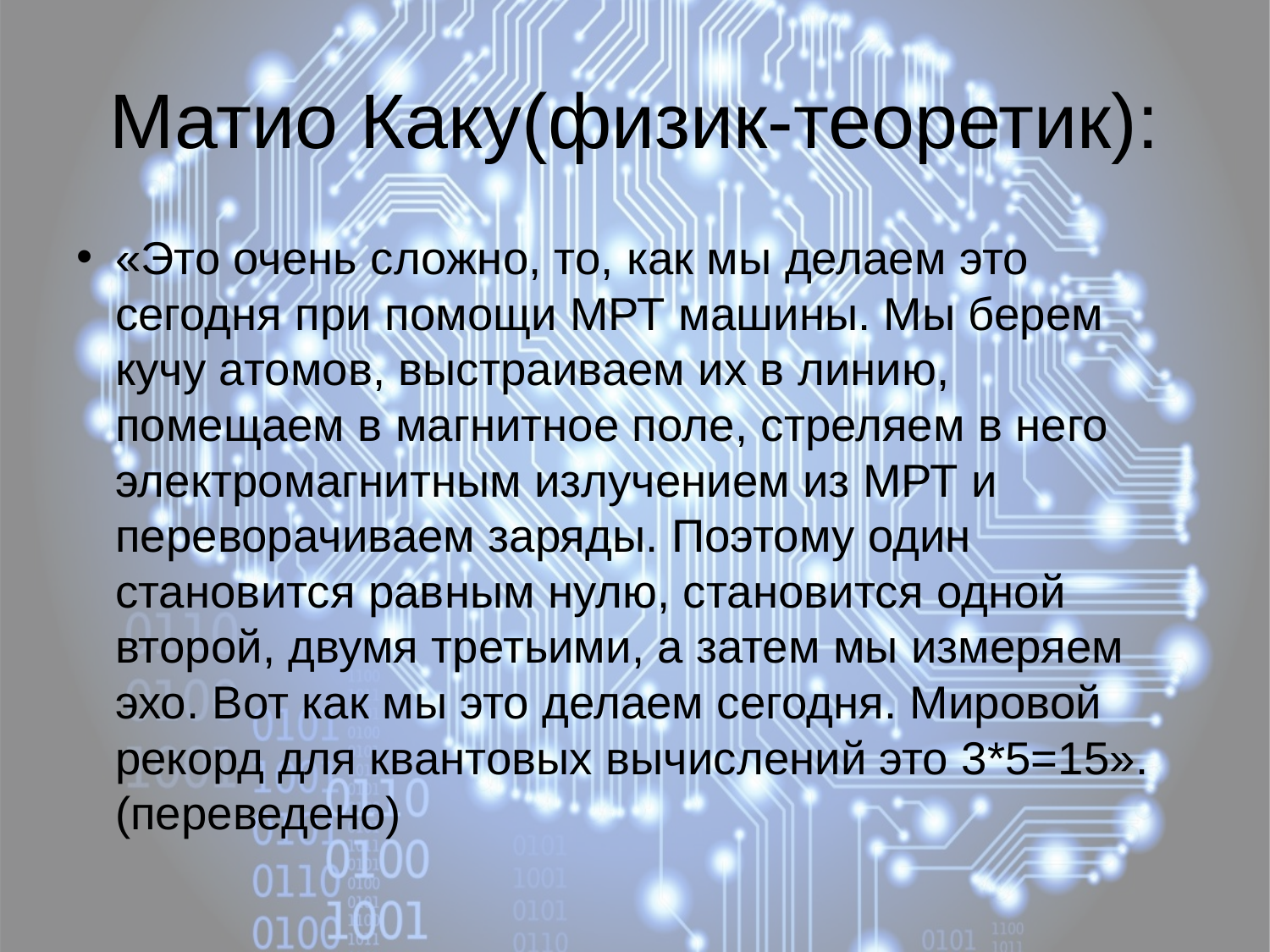

# Матио Каку(физик-теоретик):
«Это очень сложно, то, как мы делаем это сегодня при помощи МРТ машины. Мы берем кучу атомов, выстраиваем их в линию, помещаем в магнитное поле, стреляем в него электромагнитным излучением из МРТ и переворачиваем заряды. Поэтому один становится равным нулю, становится одной второй, двумя третьими, а затем мы измеряем эхо. Вот как мы это делаем сегодня. Мировой рекорд для квантовых вычислений это 3*5=15».(переведено)